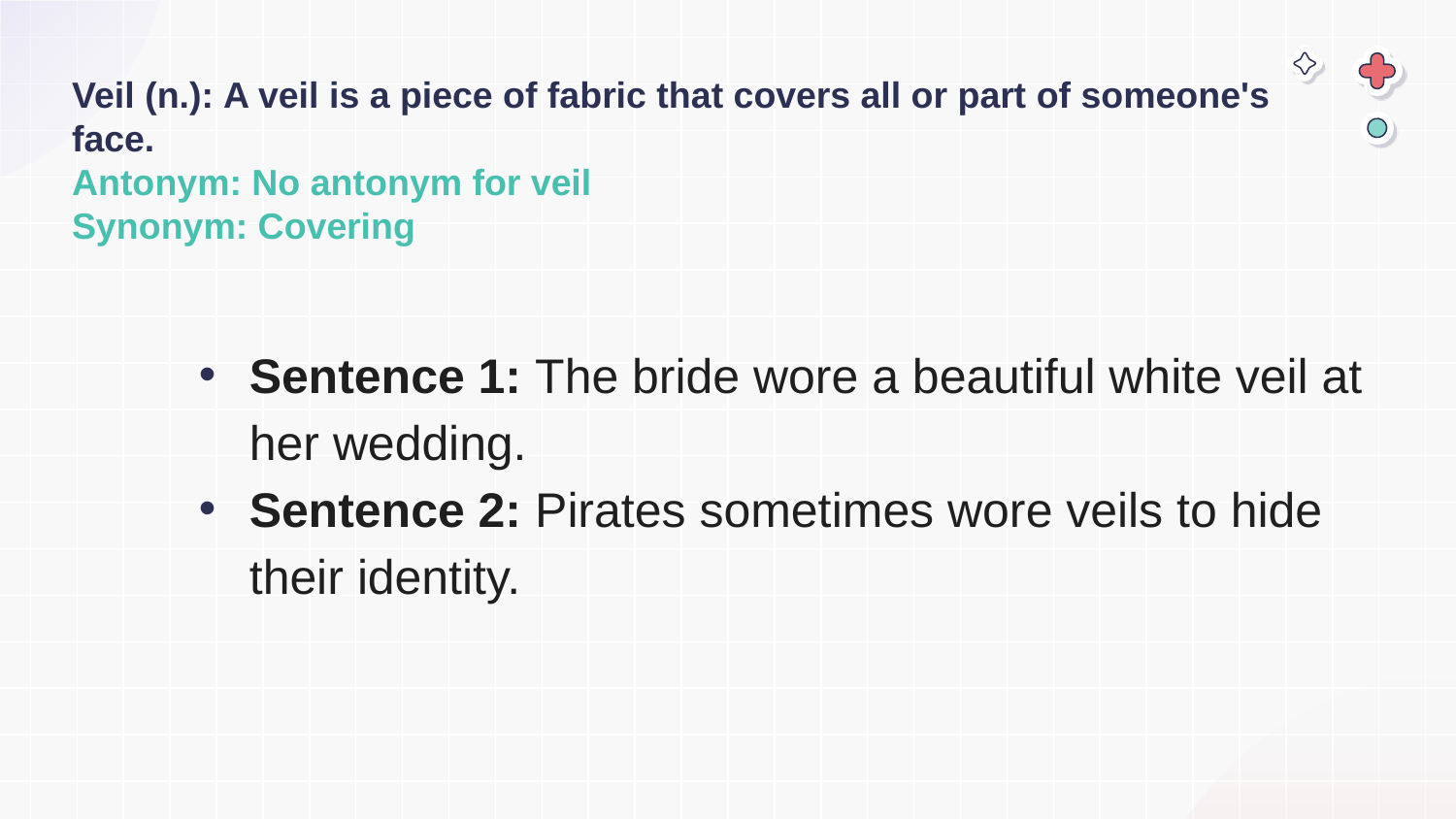

# Veil (n.): A veil is a piece of fabric that covers all or part of someone's face. Antonym: No antonym for veil Synonym: Covering
Sentence 1: The bride wore a beautiful white veil at her wedding.
Sentence 2: Pirates sometimes wore veils to hide their identity.